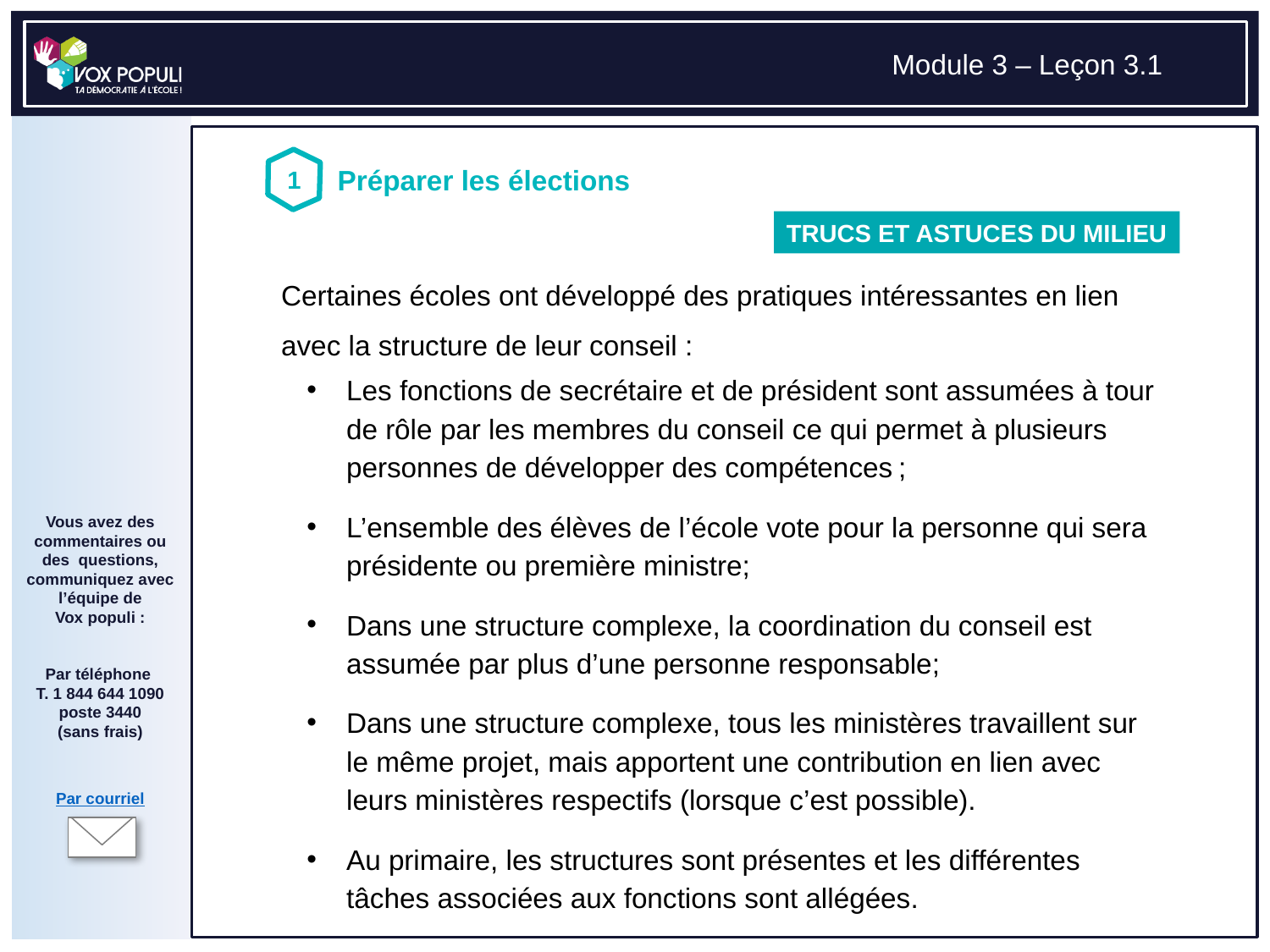

1
Préparer les élections
TRUCS ET ASTUCES DU MILIEU
# Certaines écoles ont développé des pratiques intéressantes en lien avec la structure de leur conseil :
Les fonctions de secrétaire et de président sont assumées à tour de rôle par les membres du conseil ce qui permet à plusieurs personnes de développer des compétences ;
L’ensemble des élèves de l’école vote pour la personne qui sera présidente ou première ministre;
Dans une structure complexe, la coordination du conseil est assumée par plus d’une personne responsable;
Dans une structure complexe, tous les ministères travaillent sur le même projet, mais apportent une contribution en lien avec leurs ministères respectifs (lorsque c’est possible).
Au primaire, les structures sont présentes et les différentes tâches associées aux fonctions sont allégées.